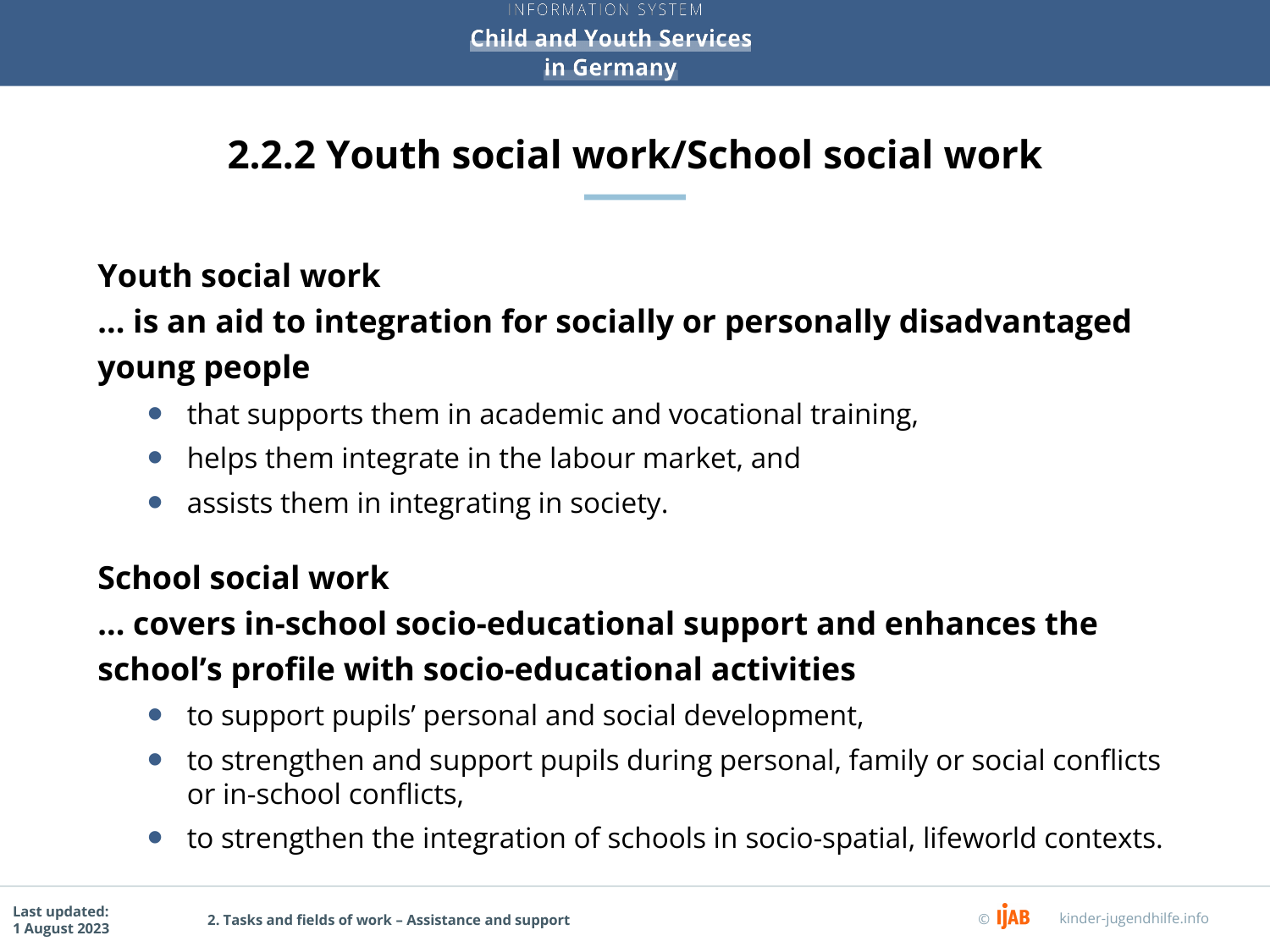

# 2.2.2 Youth social work/School social work
Youth social work
... is an aid to integration for socially or personally disadvantaged young people
that supports them in academic and vocational training,
helps them integrate in the labour market, and
assists them in integrating in society.
School social work
... covers in-school socio-educational support and enhances the school’s profile with socio-educational activities
to support pupils’ personal and social development,
to strengthen and support pupils during personal, family or social conflicts or in-school conflicts,
to strengthen the integration of schools in socio-spatial, lifeworld contexts.

2. Tasks and fields of work – Assistance and support